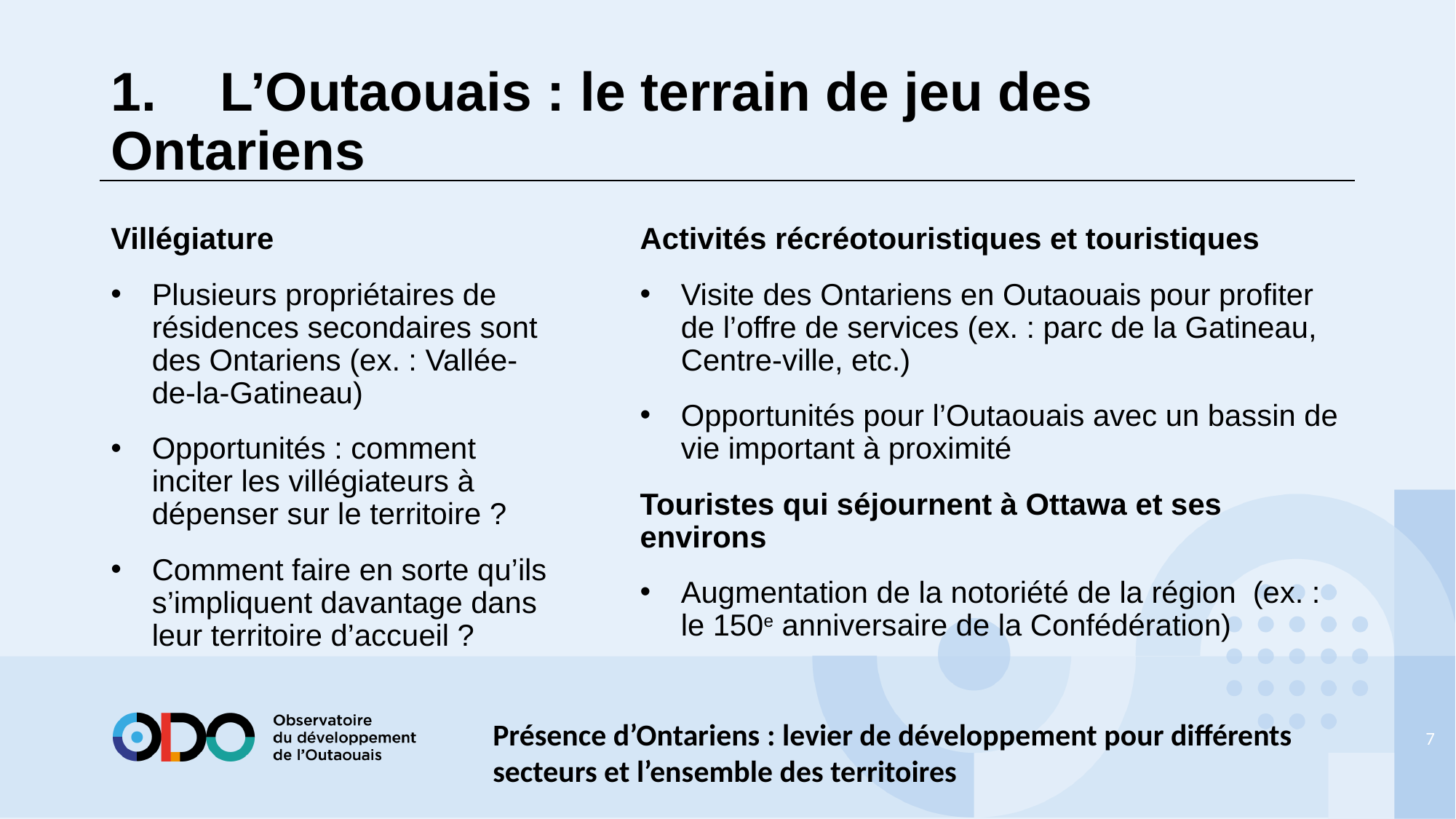

# 1.	L’Outaouais : le terrain de jeu des 	Ontariens
Villégiature
Plusieurs propriétaires de résidences secondaires sont des Ontariens (ex. : Vallée-de-la-Gatineau)
Opportunités : comment inciter les villégiateurs à dépenser sur le territoire ?
Comment faire en sorte qu’ils s’impliquent davantage dans leur territoire d’accueil ?

Activités récréotouristiques et touristiques
Visite des Ontariens en Outaouais pour profiter de l’offre de services (ex. : parc de la Gatineau, Centre-ville, etc.)
Opportunités pour l’Outaouais avec un bassin de vie important à proximité
Touristes qui séjournent à Ottawa et ses environs
Augmentation de la notoriété de la région  (ex. : le 150e anniversaire de la Confédération)

Présence d’Ontariens : levier de développement pour différents  secteurs et l’ensemble des territoires

7